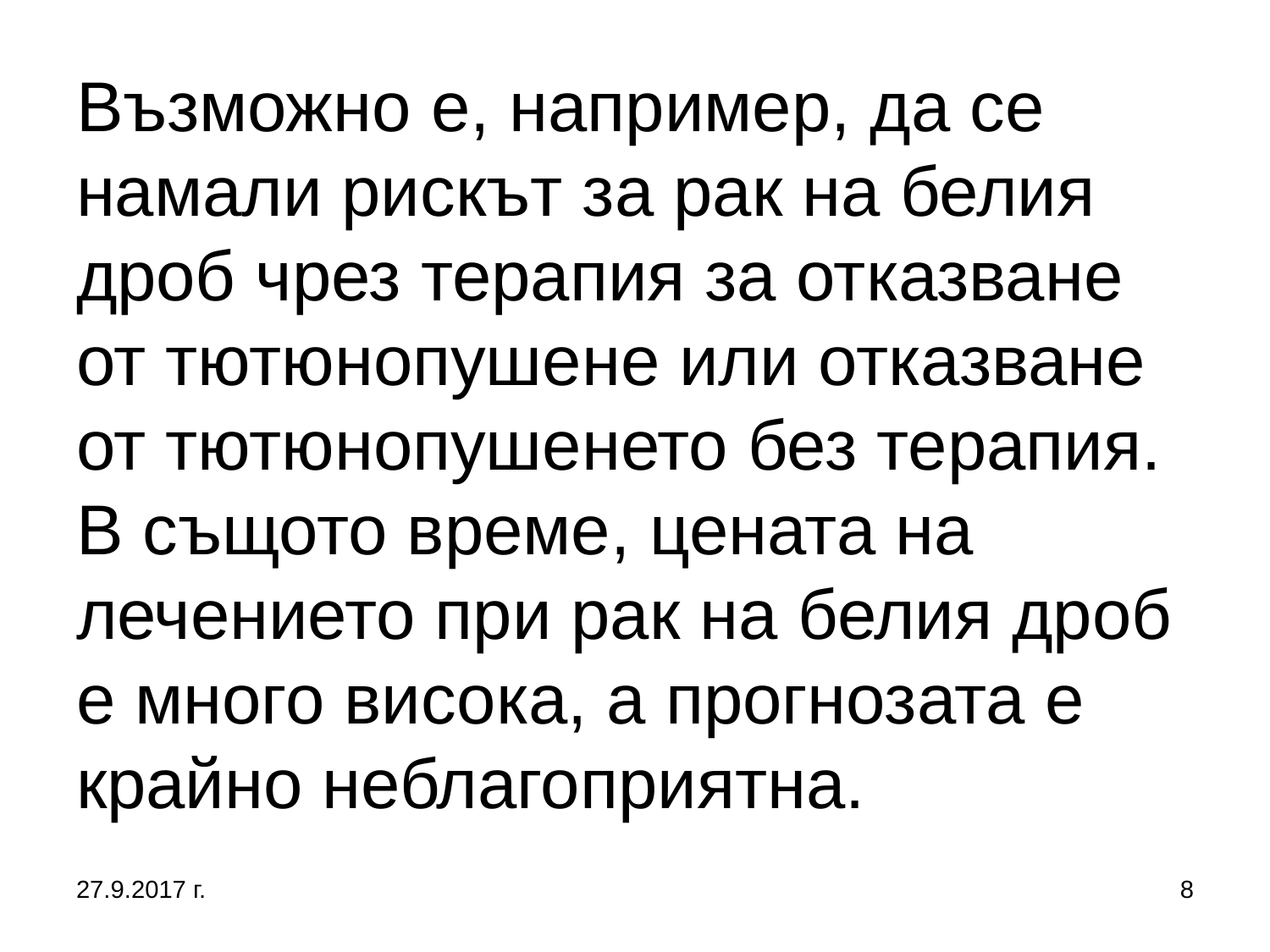

# Възможно е, например, да се намали рискът за рак на белия дроб чрез терапия за отказване от тютюнопушене или отказване от тютюнопушенето без терапия. В същото време, цената на лечението при рак на белия дроб е много висока, а прогнозата е крайно неблагоприятна.
27.9.2017 г.
8